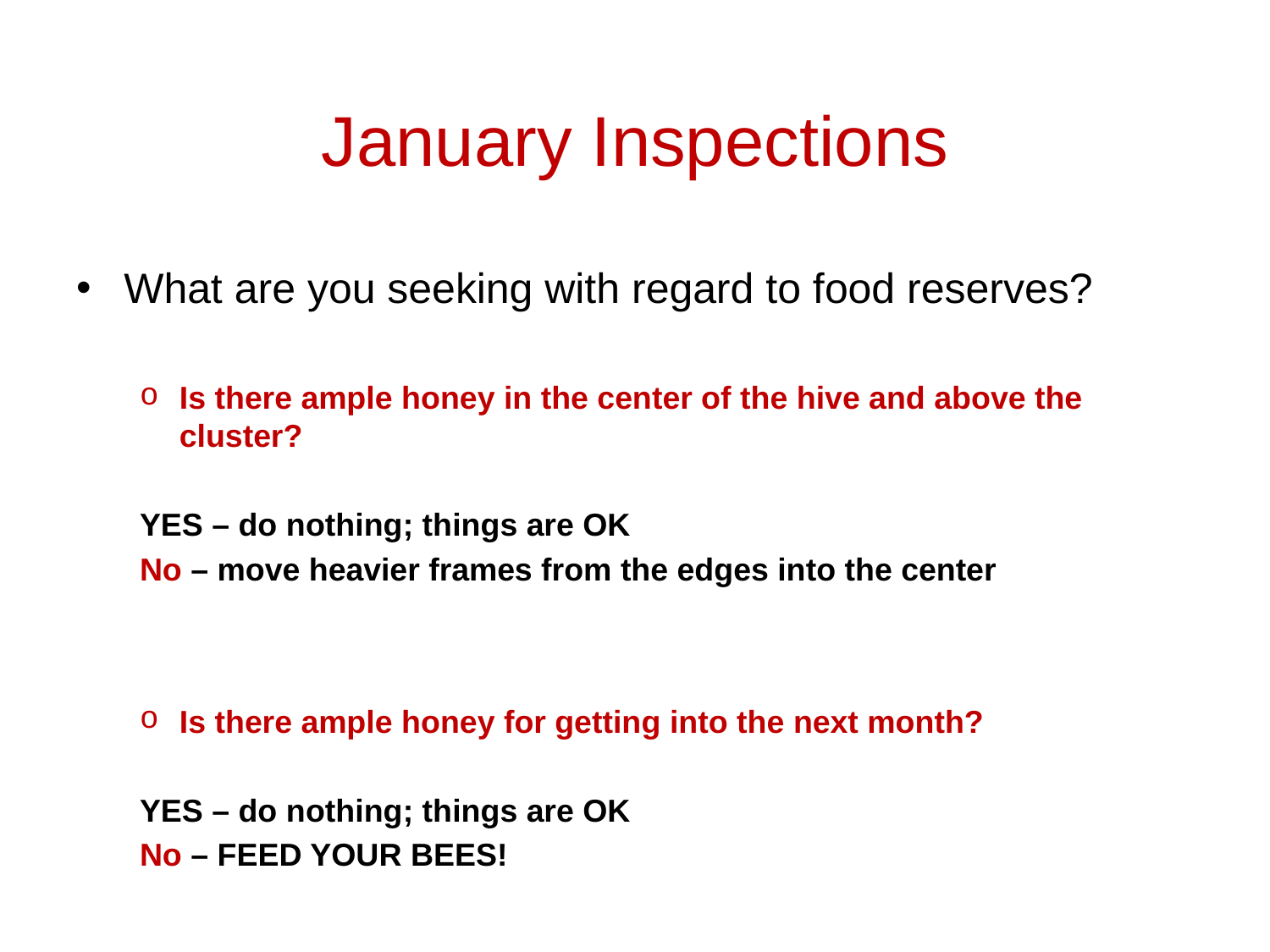

# January Inspections
What are you seeking with regard to food reserves?

Is there ample honey in the center of the hive and above the cluster?

YES – do nothing; things are OK
No – move heavier frames from the edges into the center

Is there ample honey for getting into the next month?

YES – do nothing; things are OK
No – FEED YOUR BEES!